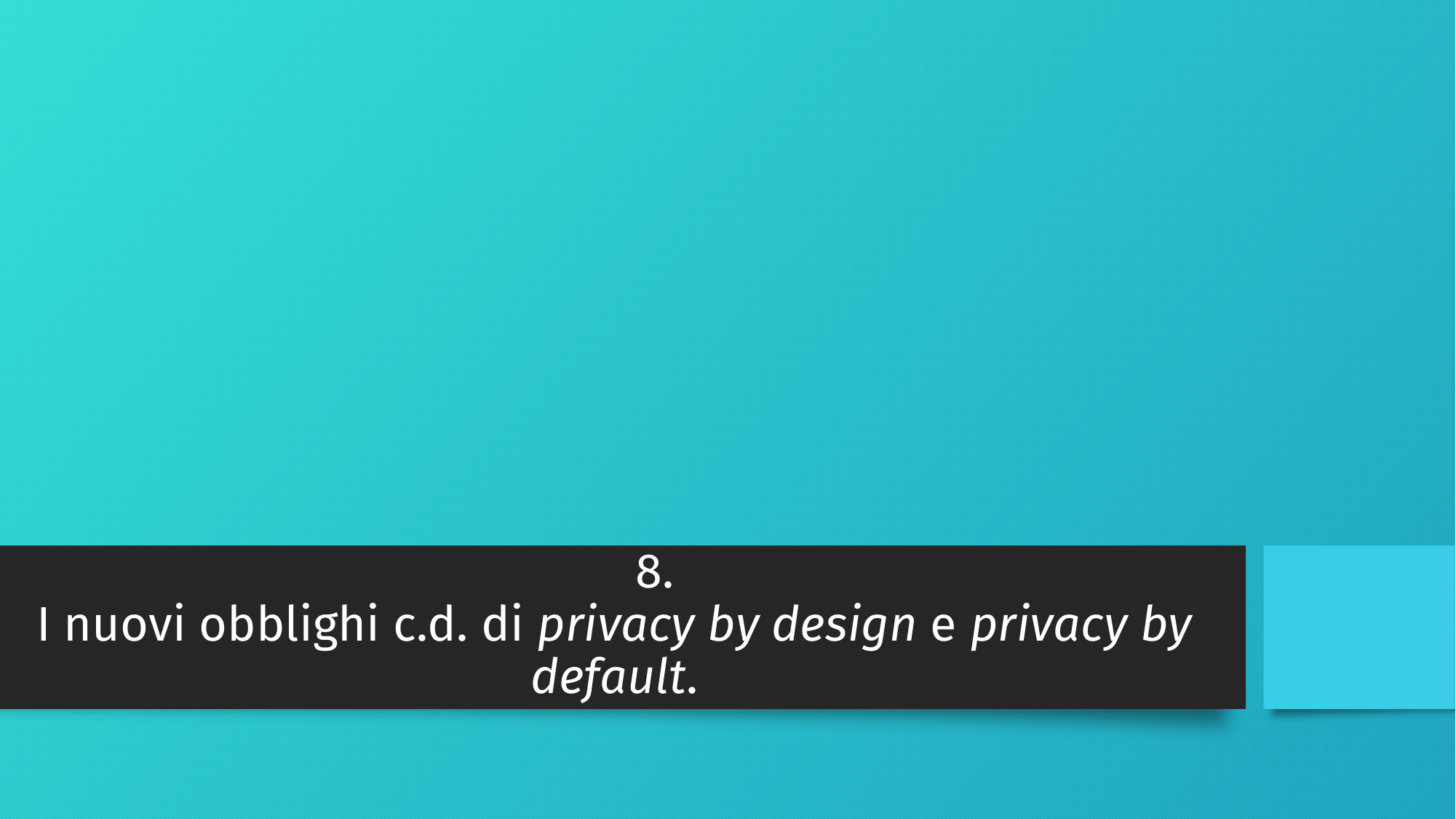

# 8.
I nuovi obblighi c.d. di privacy by design e privacy by default.